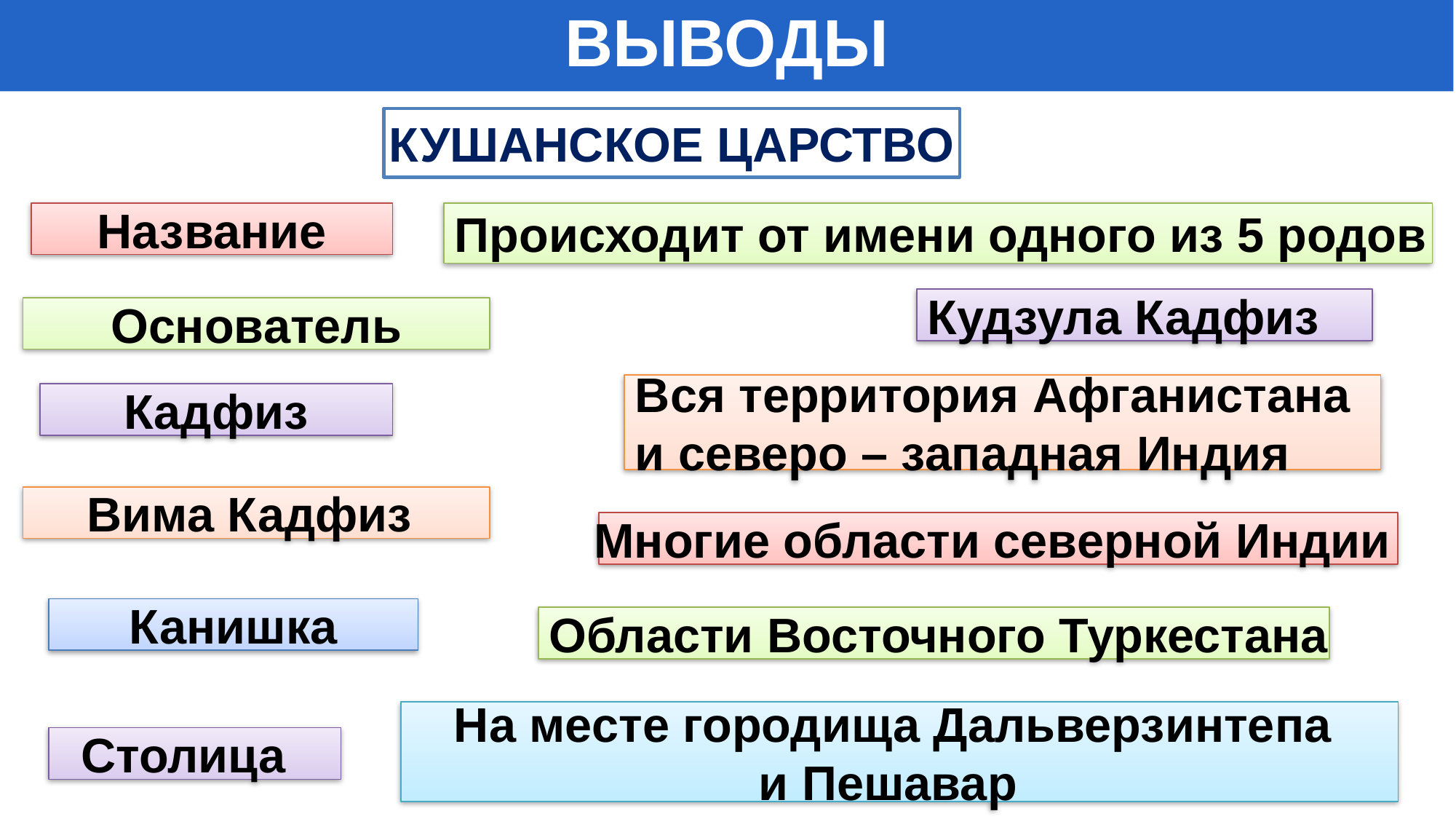

ВЫВОДЫ
КУШАНСКОЕ ЦАРСТВО
Название
Происходит от имени одного из 5 родов
Кудзула Кадфиз
Основатель
Вся территория Афганистана
и северо – западная Индия
Кадфиз
Вима Кадфиз
Многие области северной Индии
Канишка
   Области Восточного Туркестана
На месте городища Дальверзинтепа
и Пешавар
Столица